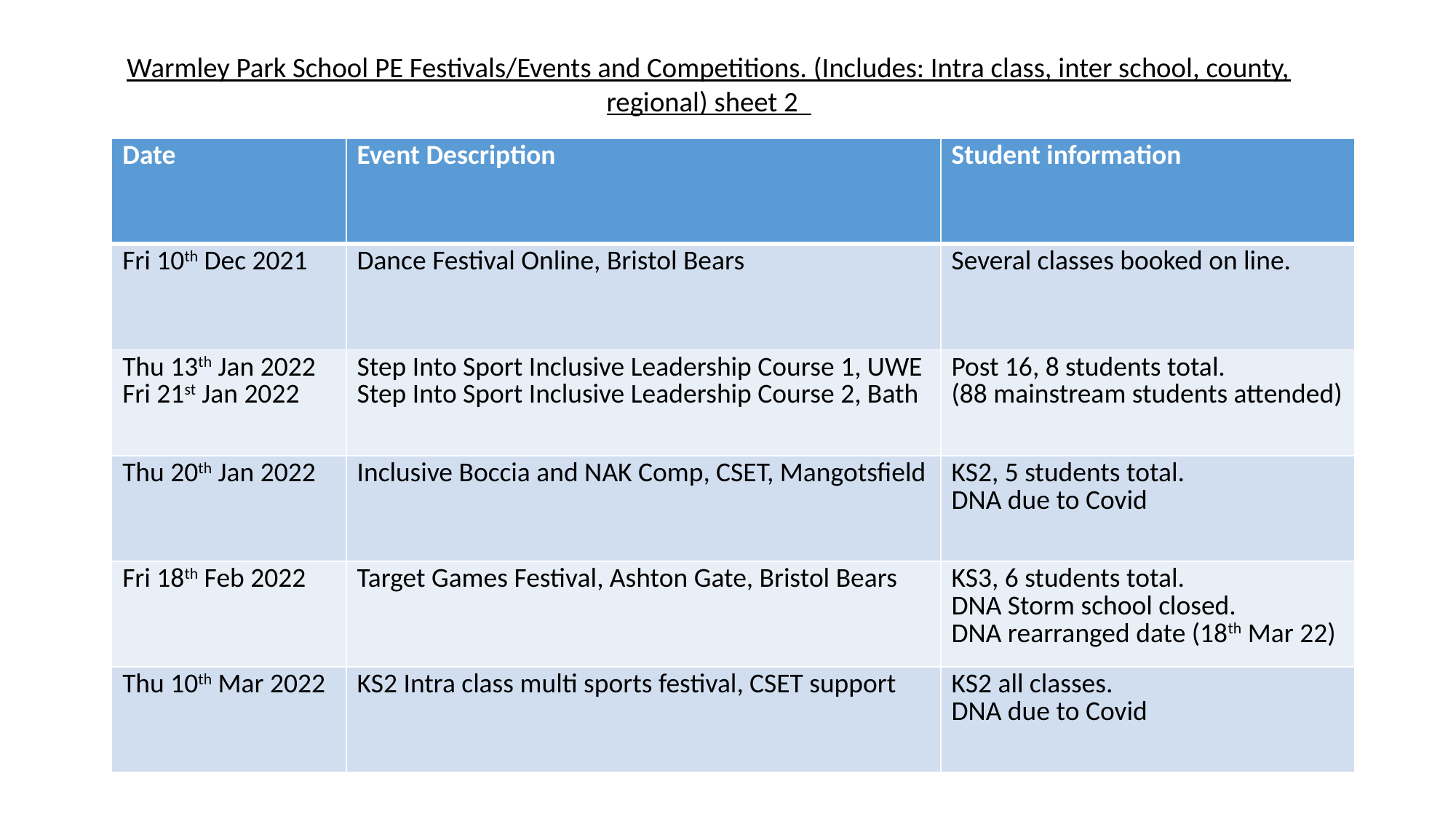

# Warmley Park School PE Festivals/Events and Competitions. (Includes: Intra class, inter school, county, regional) sheet 2
| Date | Event Description | Student information |
| --- | --- | --- |
| Fri 10th Dec 2021 | Dance Festival Online, Bristol Bears | Several classes booked on line. |
| Thu 13th Jan 2022 Fri 21st Jan 2022 | Step Into Sport Inclusive Leadership Course 1, UWE Step Into Sport Inclusive Leadership Course 2, Bath | Post 16, 8 students total. (88 mainstream students attended) |
| Thu 20th Jan 2022 | Inclusive Boccia and NAK Comp, CSET, Mangotsfield | KS2, 5 students total. DNA due to Covid |
| Fri 18th Feb 2022 | Target Games Festival, Ashton Gate, Bristol Bears | KS3, 6 students total. DNA Storm school closed. DNA rearranged date (18th Mar 22) |
| Thu 10th Mar 2022 | KS2 Intra class multi sports festival, CSET support | KS2 all classes. DNA due to Covid |